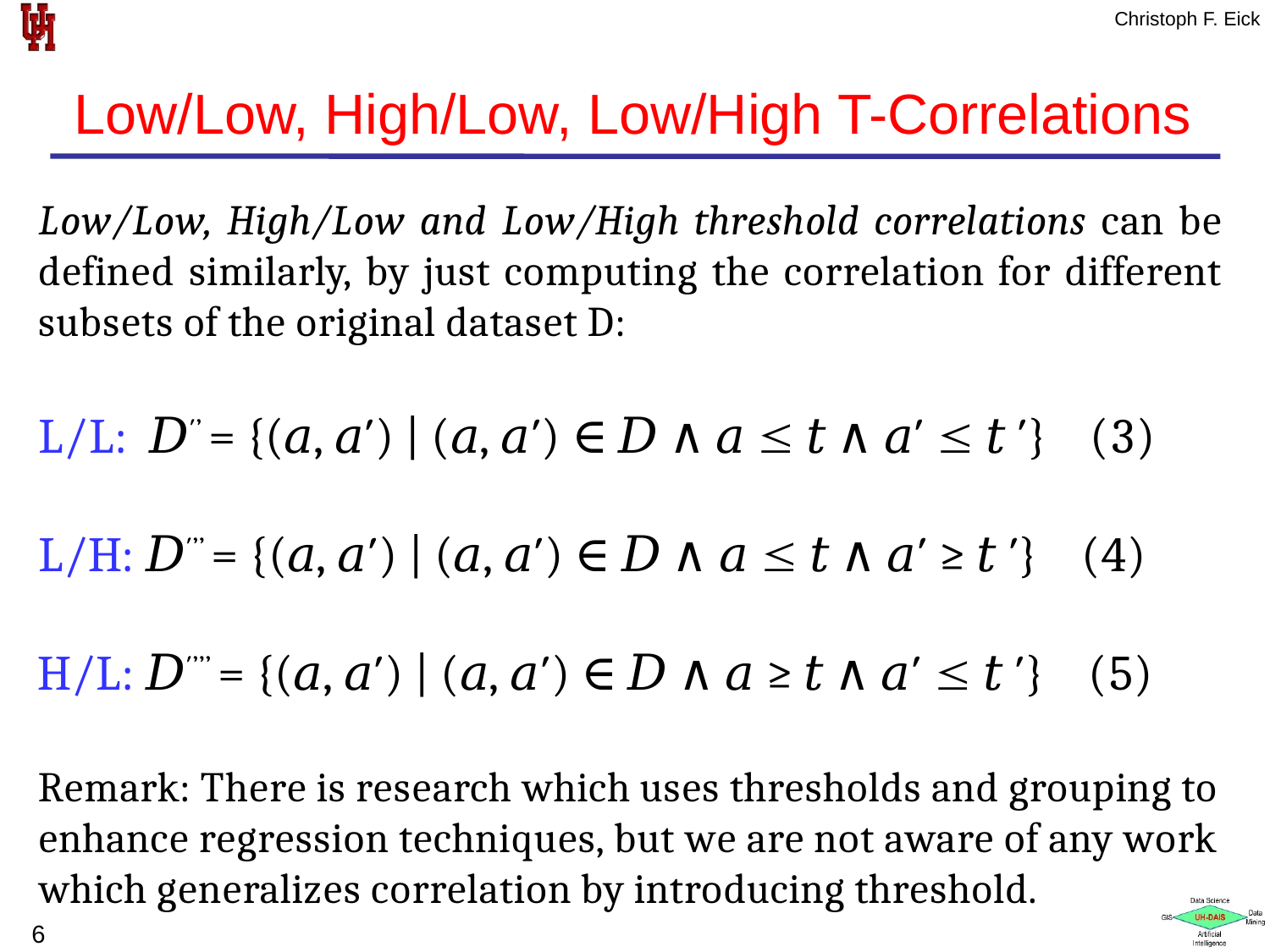

# Low/Low, High/Low, Low/High T-Correlations
Low/Low, High/Low and Low/High threshold correlations can be defined similarly, by just computing the correlation for different subsets of the original dataset D:

L/L:  𝐷′’ = {(𝑎, 𝑎′) | (𝑎, 𝑎′) ∈ 𝐷 ∧ 𝑎 ≤ 𝑡 ∧ 𝑎′ ≤ 𝑡 ′}    (3)

L/H: 𝐷′’’ = {(𝑎, 𝑎′) | (𝑎, 𝑎′) ∈ 𝐷 ∧ 𝑎 ≤ 𝑡 ∧ 𝑎′ ≥ 𝑡 ′}    (4)

H/L: 𝐷′’’’ = {(𝑎, 𝑎′) | (𝑎, 𝑎′) ∈ 𝐷 ∧ 𝑎 ≥ 𝑡 ∧ 𝑎′ ≤ 𝑡 ′}    (5)

Remark: There is research which uses thresholds and grouping to enhance regression techniques, but we are not aware of any work which generalizes correlation by introducing threshold.

6